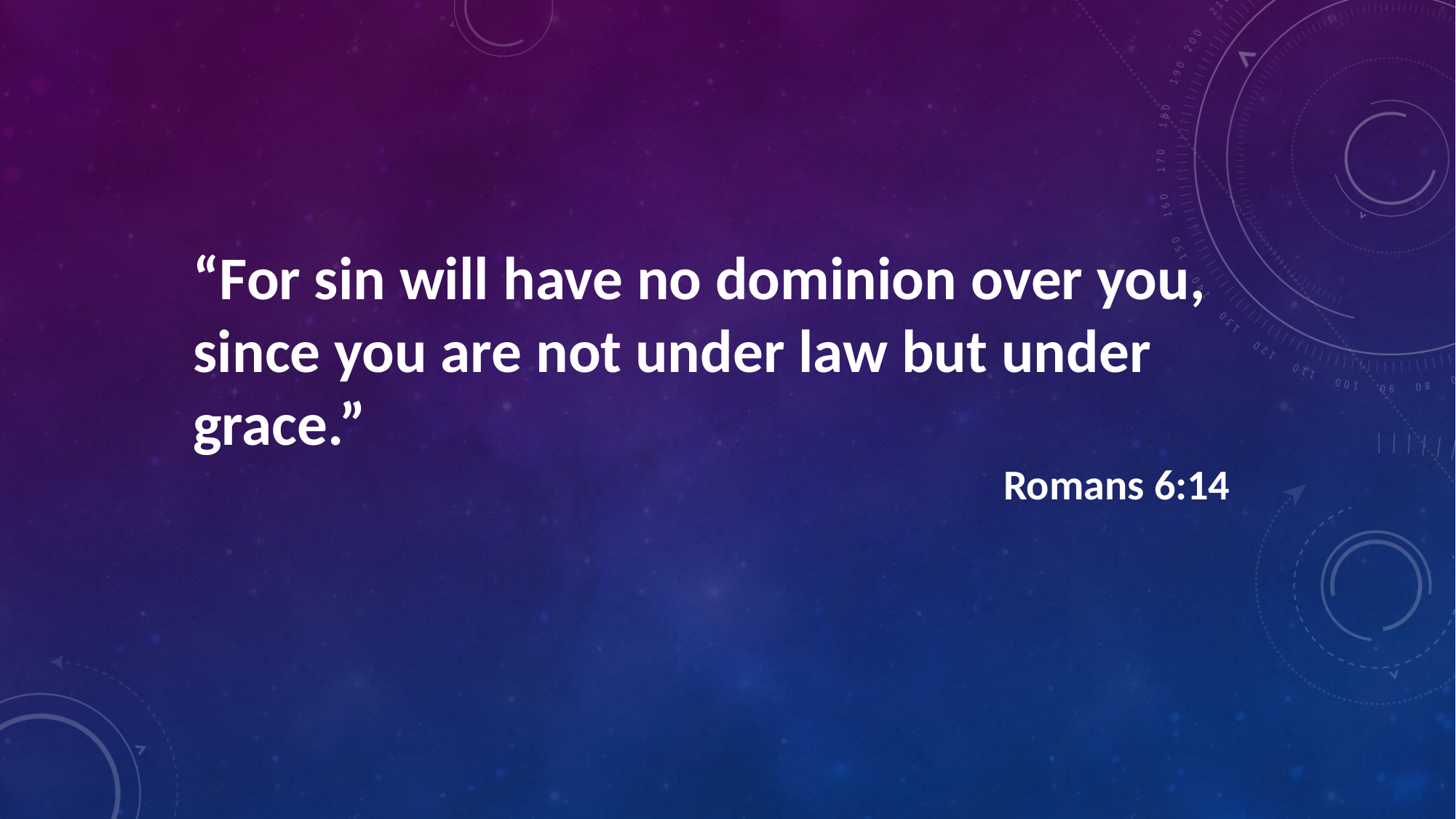

“For sin will have no dominion over you, since you are not under law but under grace.”
Romans 6:14